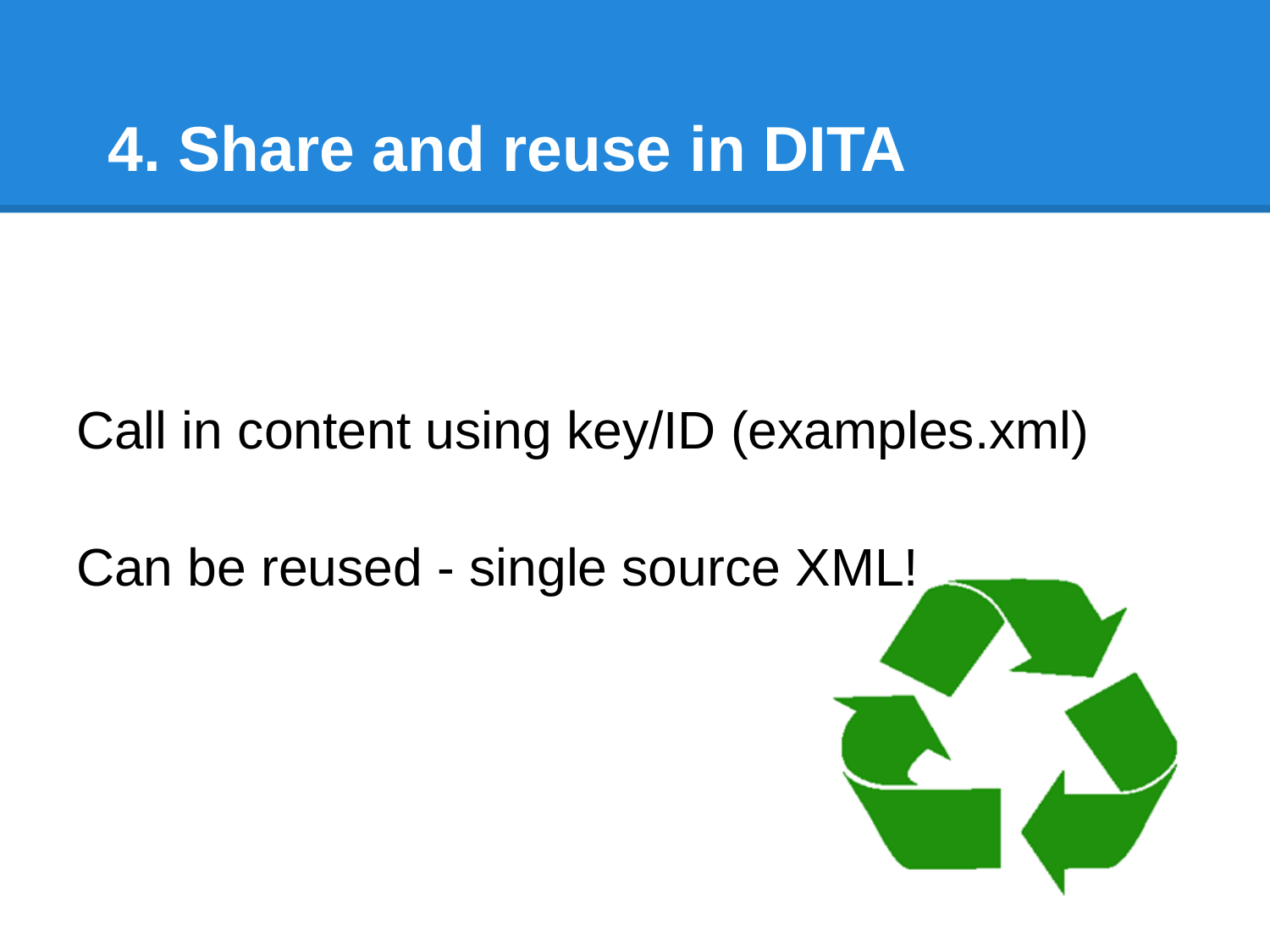

# 4. Share and reuse in DITA
Call in content using key/ID (examples.xml)
Can be reused - single source XML!